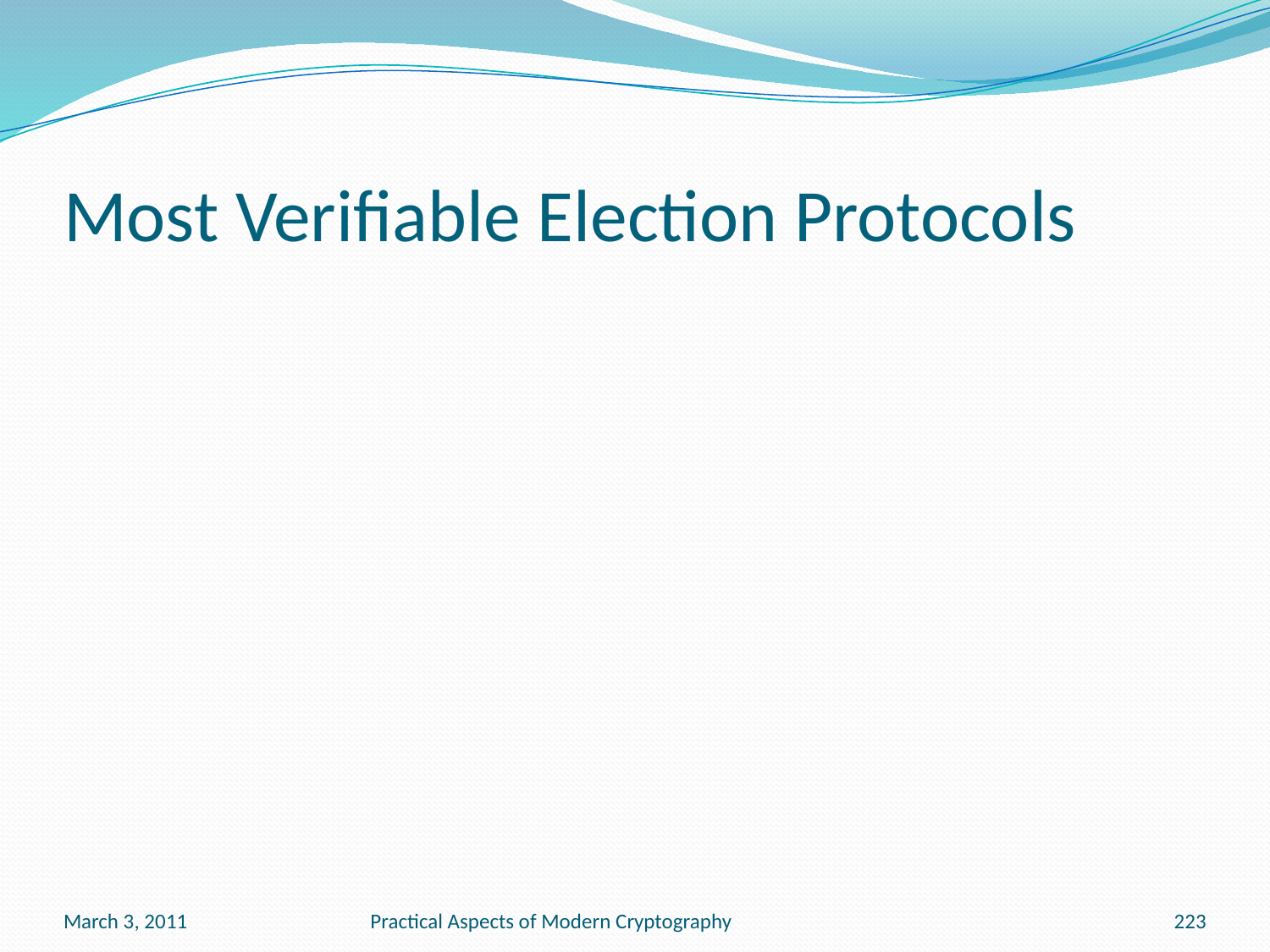

# Most Verifiable Election Protocols
March 3, 2011
Practical Aspects of Modern Cryptography
223